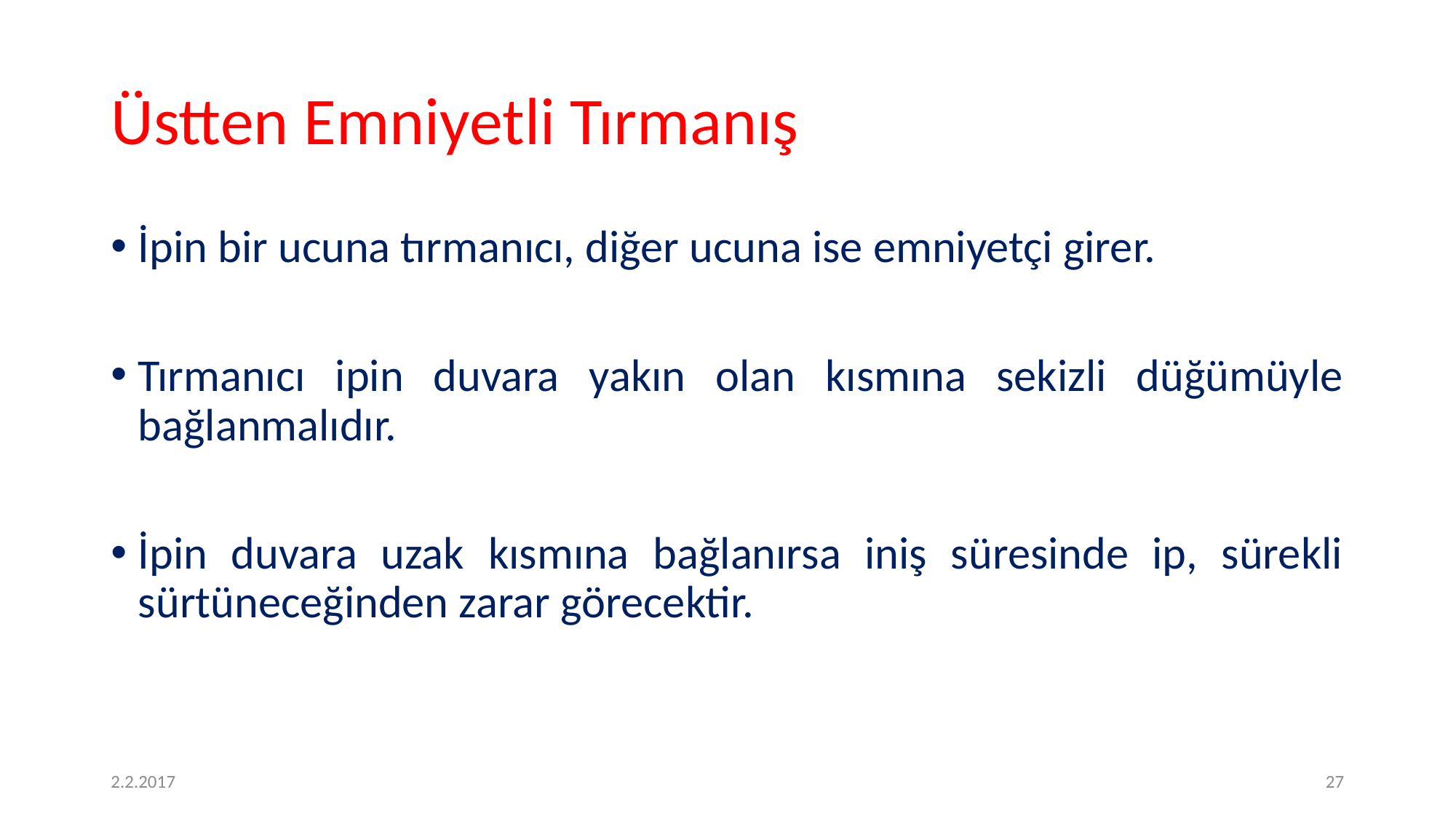

# Üstten Emniyetli Tırmanış
İpin bir ucuna tırmanıcı, diğer ucuna ise emniyetçi girer.

Tırmanıcı ipin duvara yakın olan kısmına sekizli düğümüyle bağlanmalıdır.

İpin duvara uzak kısmına bağlanırsa iniş süresinde ip, sürekli sürtüneceğinden zarar görecektir.
2.2.2017
27